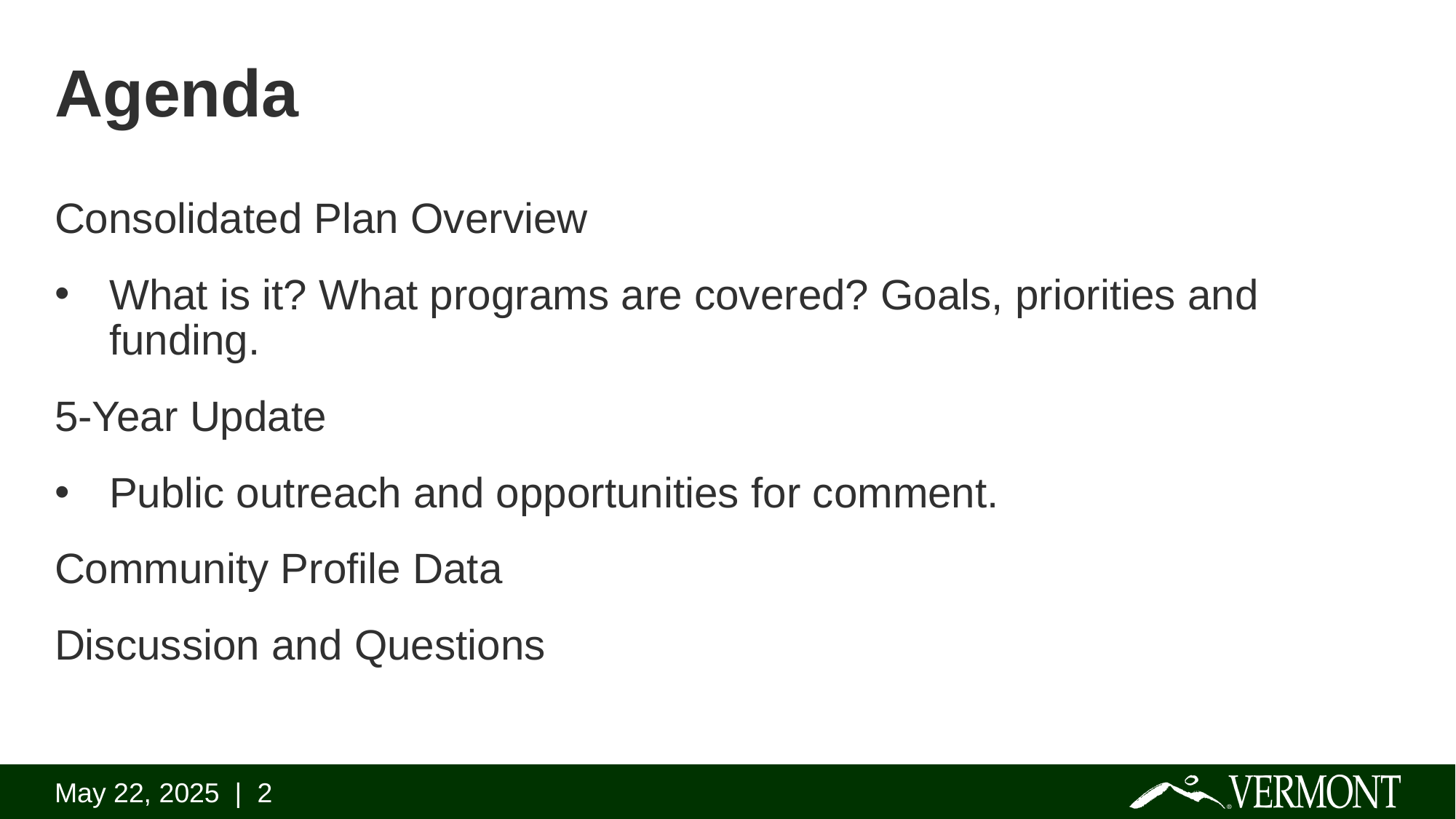

# Agenda
Consolidated Plan Overview
What is it? What programs are covered? Goals, priorities and funding.
5-Year Update
Public outreach and opportunities for comment.
Community Profile Data
Discussion and Questions